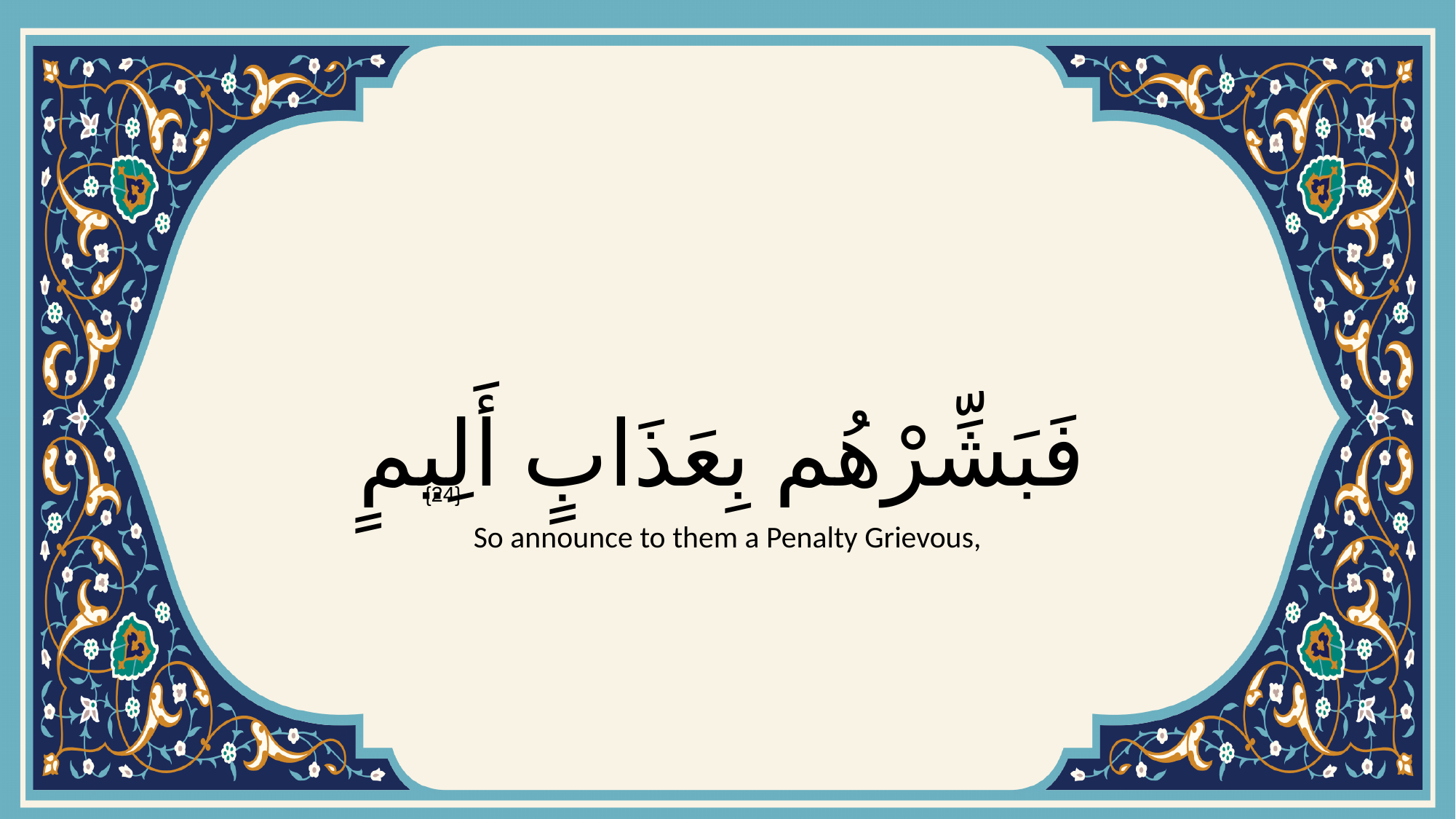

# فَبَشِّرْهُم بِعَذَابٍ أَلِيمٍ
{24}
So announce to them a Penalty Grievous,